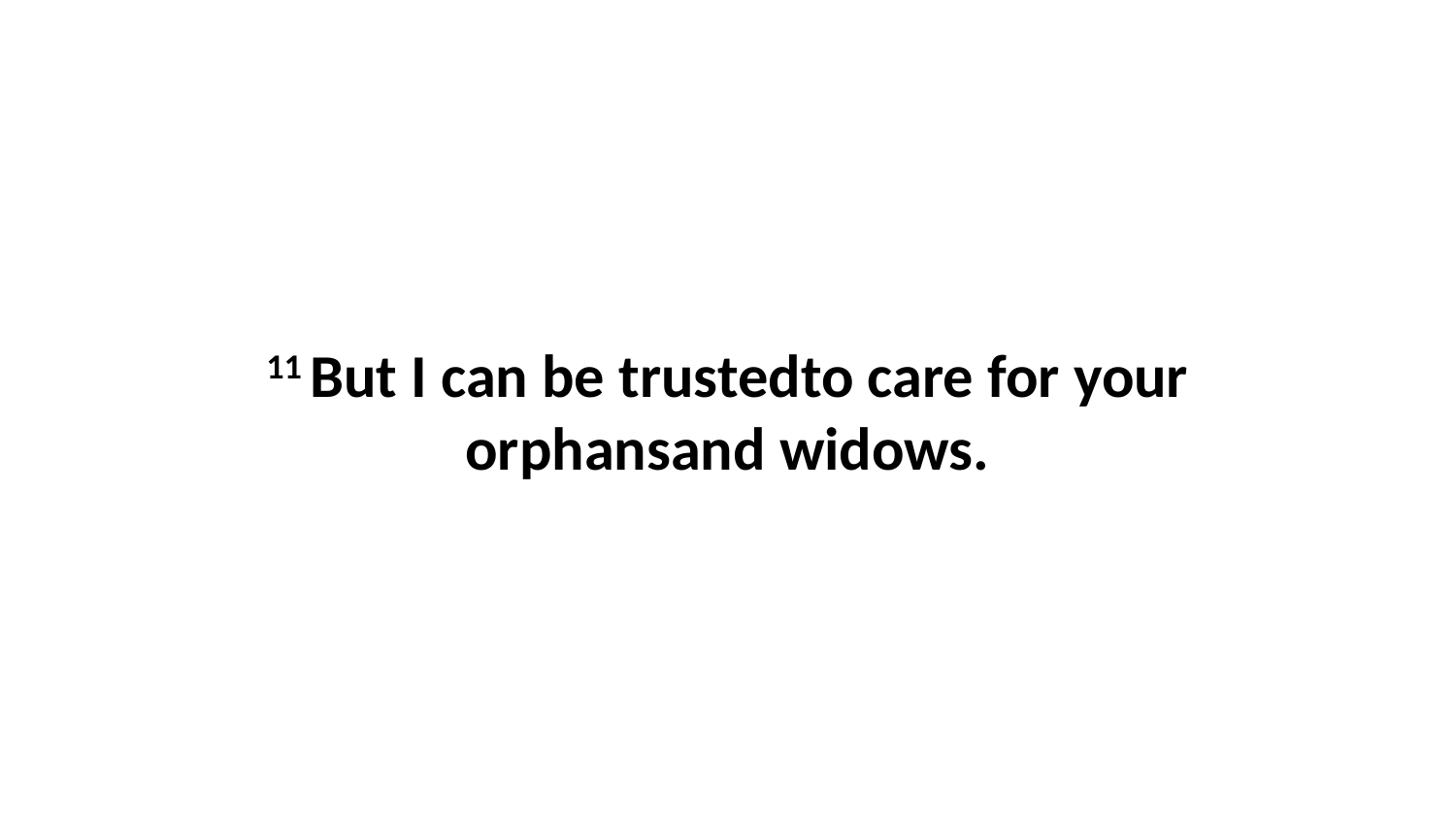

11 But I can be trustedto care for your orphansand widows.